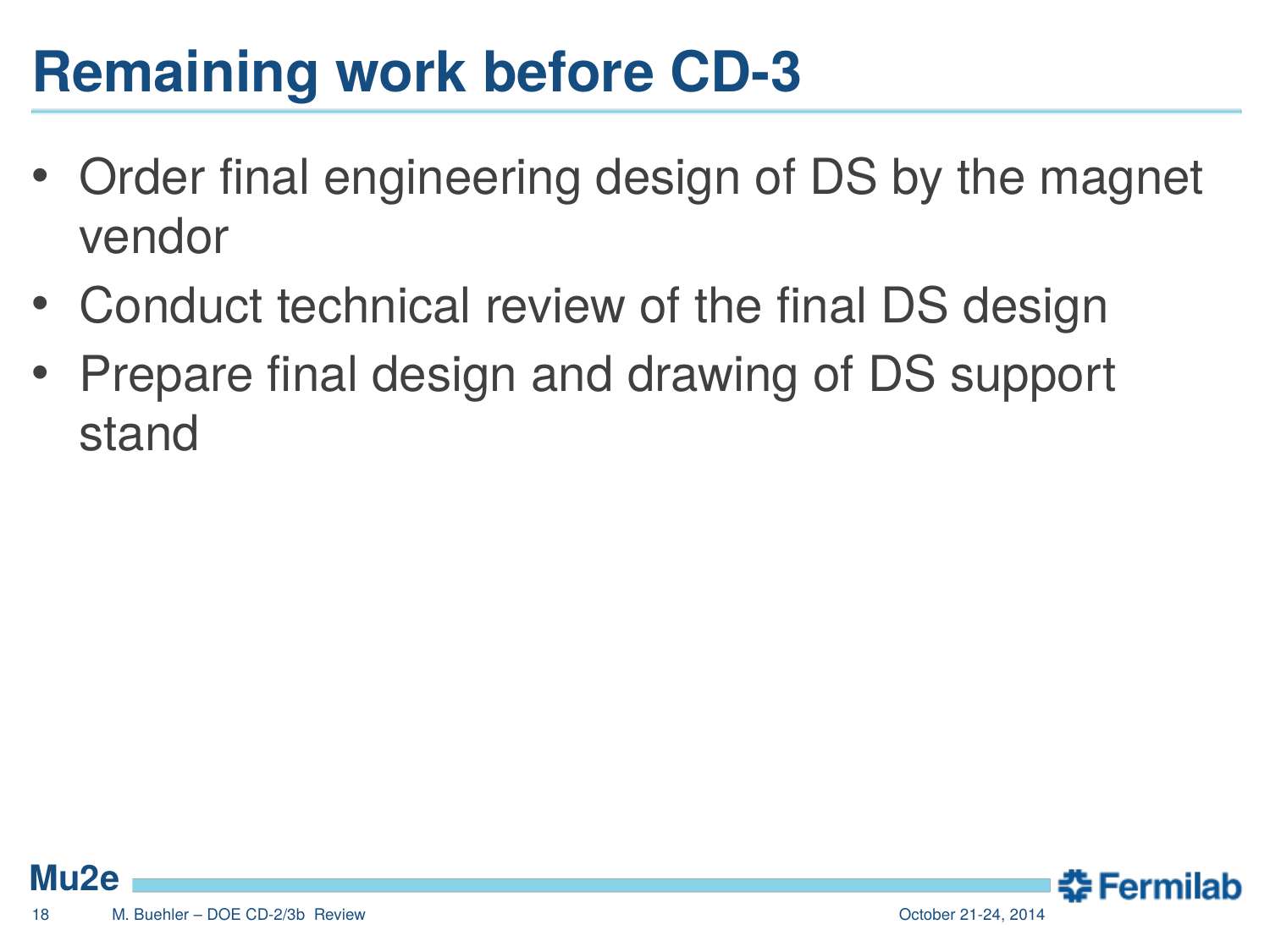

# Remaining work before CD-3
Order final engineering design of DS by the magnet vendor
Conduct technical review of the final DS design
Prepare final design and drawing of DS support stand

18
M. Buehler – DOE CD-2/3b  Review
October 21-24, 2014